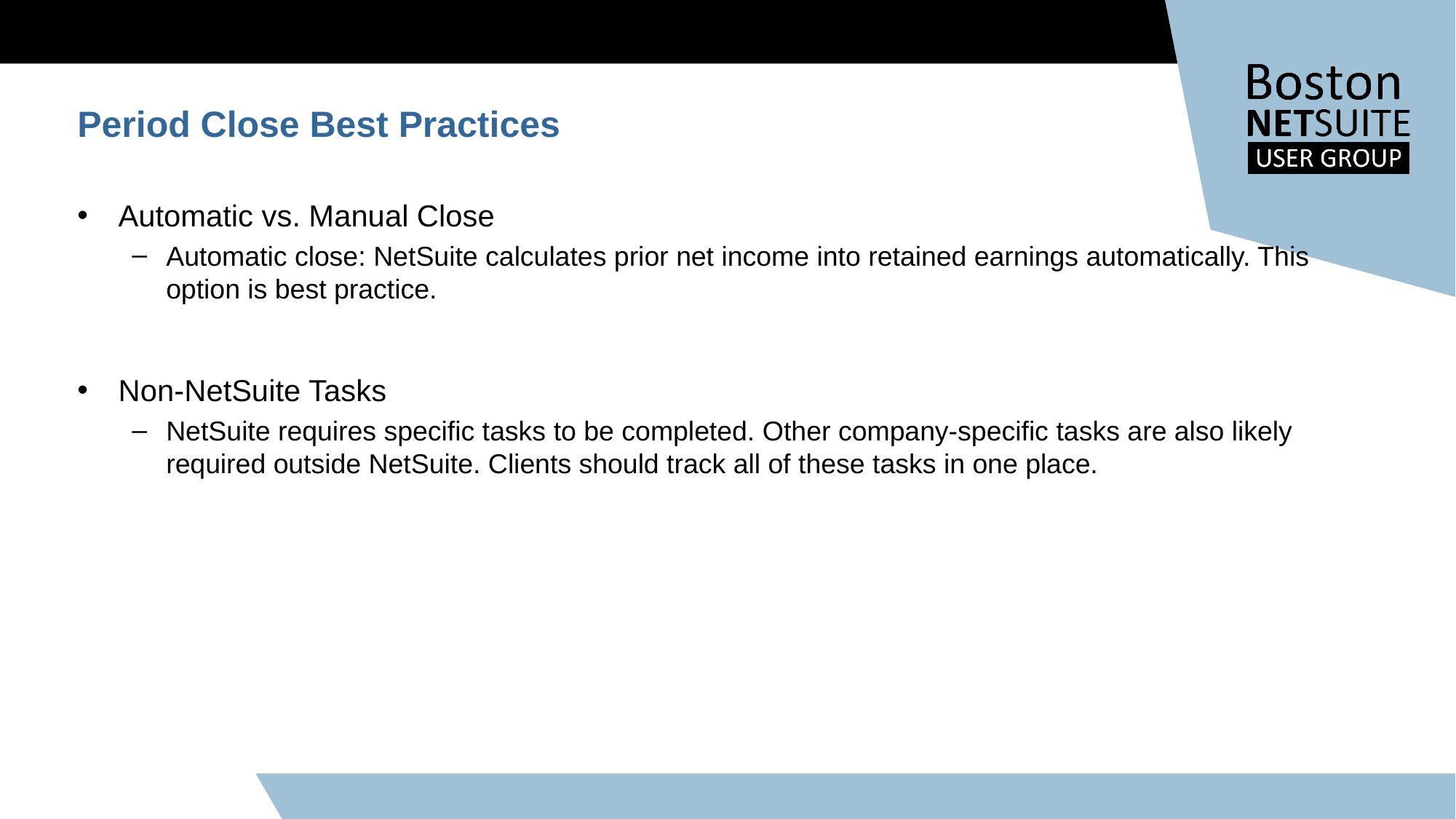

Period Close Best Practices
Automatic vs. Manual Close
Automatic close: NetSuite calculates prior net income into retained earnings automatically. This option is best practice.

Non-NetSuite Tasks
NetSuite requires specific tasks to be completed. Other company-specific tasks are also likely required outside NetSuite. Clients should track all of these tasks in one place.